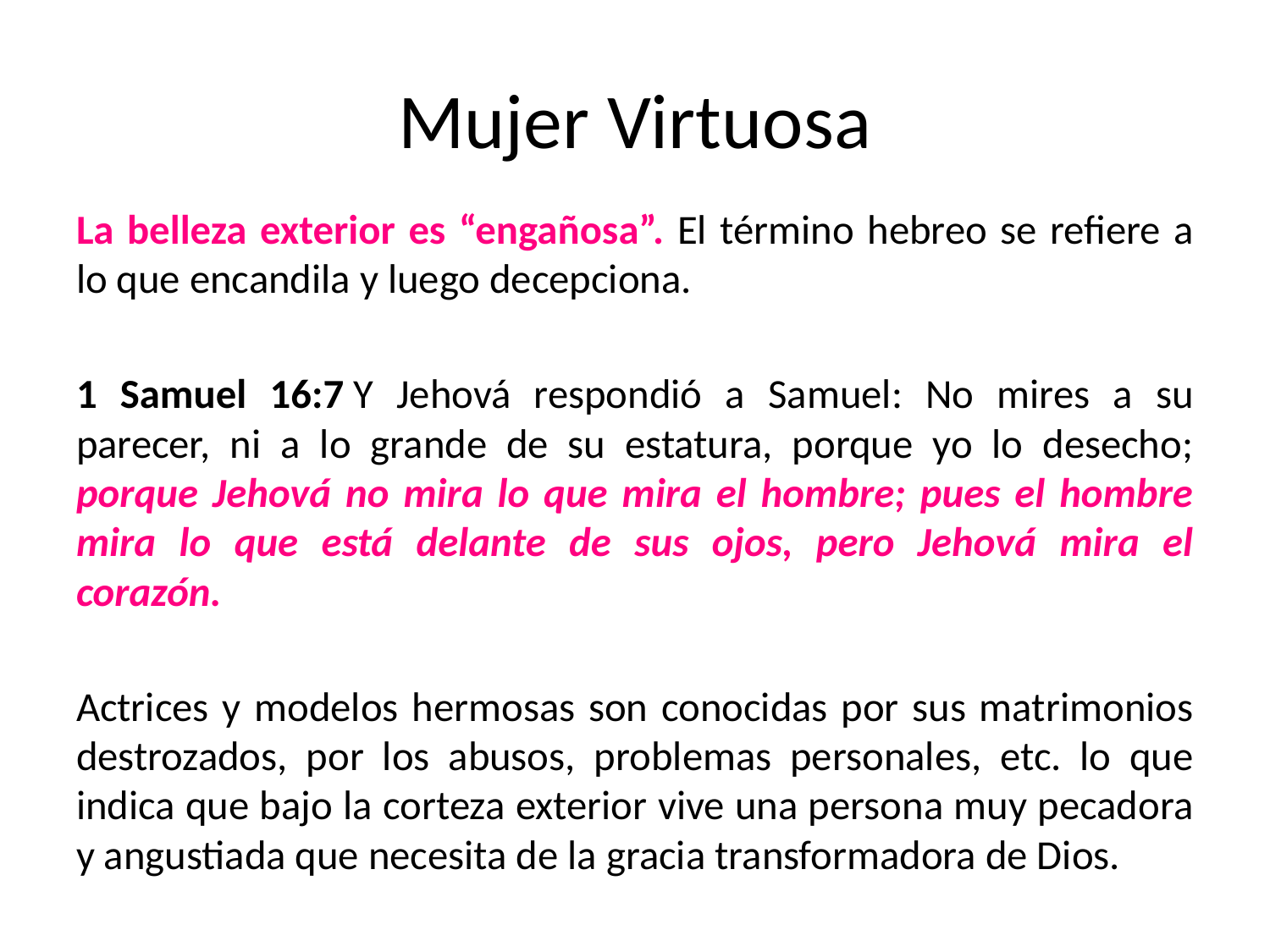

# Mujer Virtuosa
La belleza exterior es “engañosa”. El término hebreo se refiere a lo que encandila y luego decepciona.

1 Samuel 16:7 Y Jehová respondió a Samuel: No mires a su parecer, ni a lo grande de su estatura, porque yo lo desecho; porque Jehová no mira lo que mira el hombre; pues el hombre mira lo que está delante de sus ojos, pero Jehová mira el corazón.

Actrices y modelos hermosas son conocidas por sus matrimonios destrozados, por los abusos, problemas personales, etc. lo que indica que bajo la corteza exterior vive una persona muy pecadora y angustiada que necesita de la gracia transformadora de Dios.